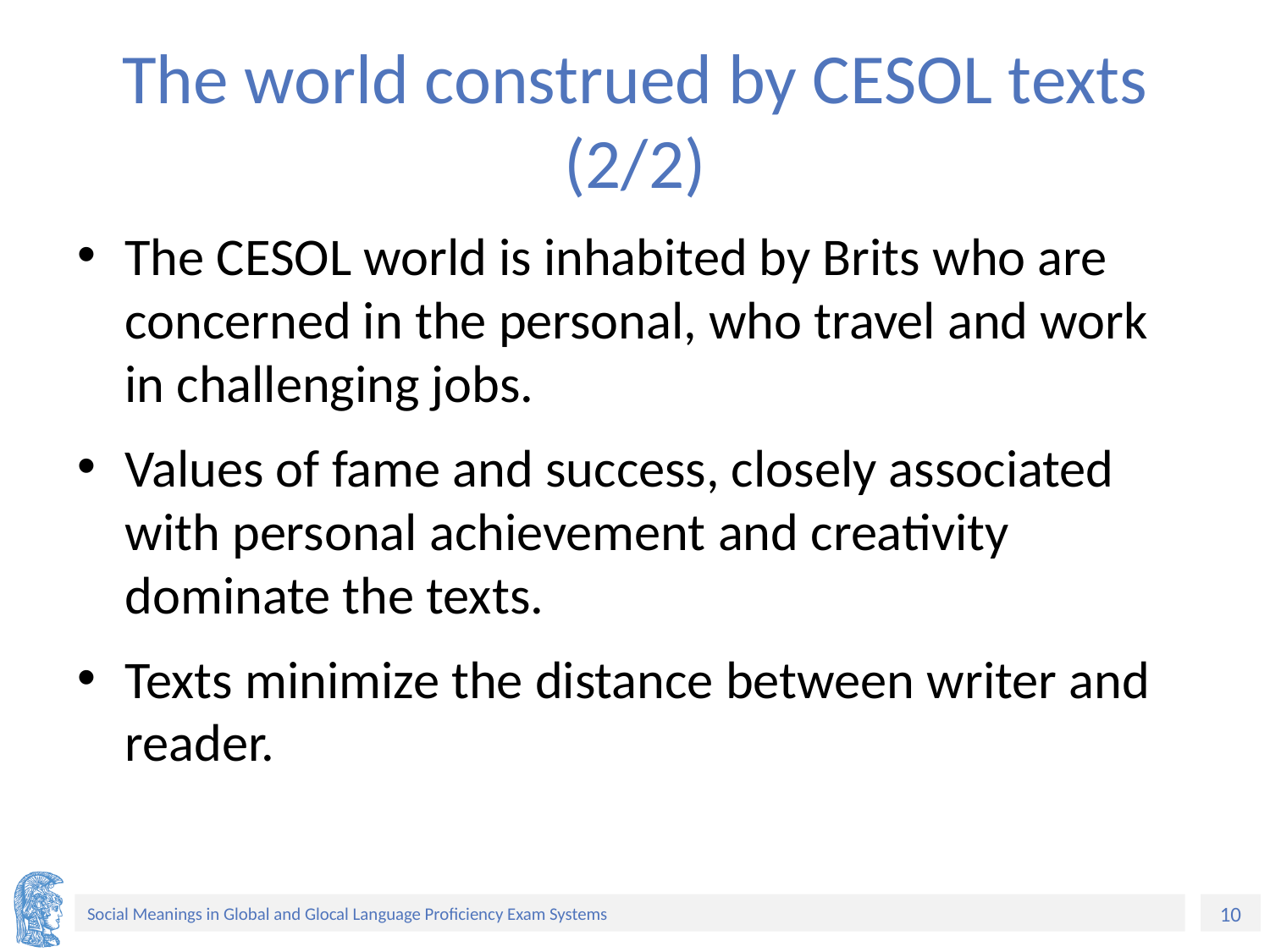

# The world construed by CESOL texts (2/2)
The CESOL world is inhabited by Brits who are concerned in the personal, who travel and work in challenging jobs.
Values of fame and success, closely associated with personal achievement and creativity dominate the texts.
Texts minimize the distance between writer and reader.